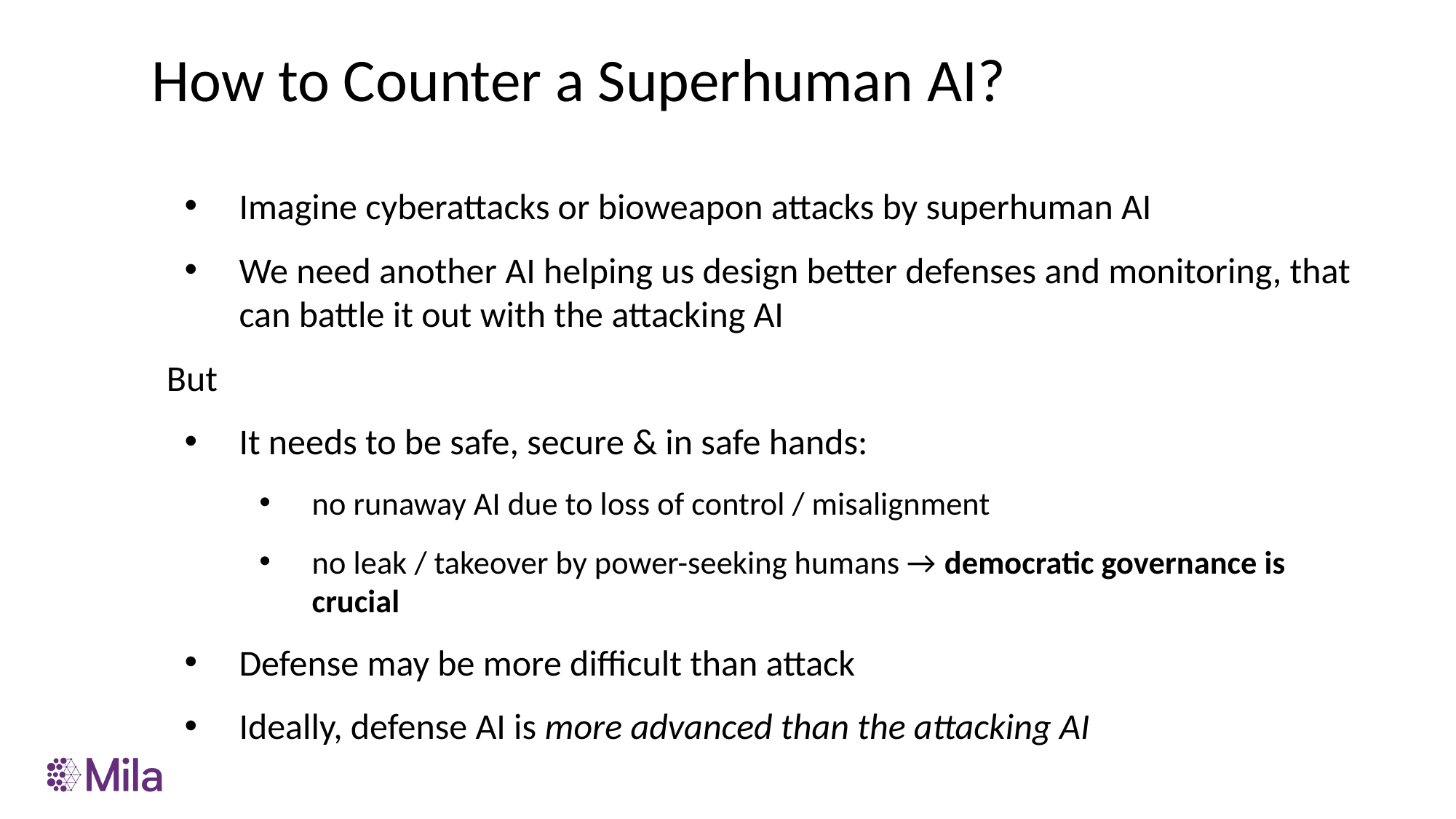

How to Counter a Superhuman AI?
Imagine cyberattacks or bioweapon attacks by superhuman AI
We need another AI helping us design better defenses and monitoring, that can battle it out with the attacking AI
But
It needs to be safe, secure & in safe hands:
no runaway AI due to loss of control / misalignment
no leak / takeover by power-seeking humans → democratic governance is crucial
Defense may be more difficult than attack
Ideally, defense AI is more advanced than the attacking AI